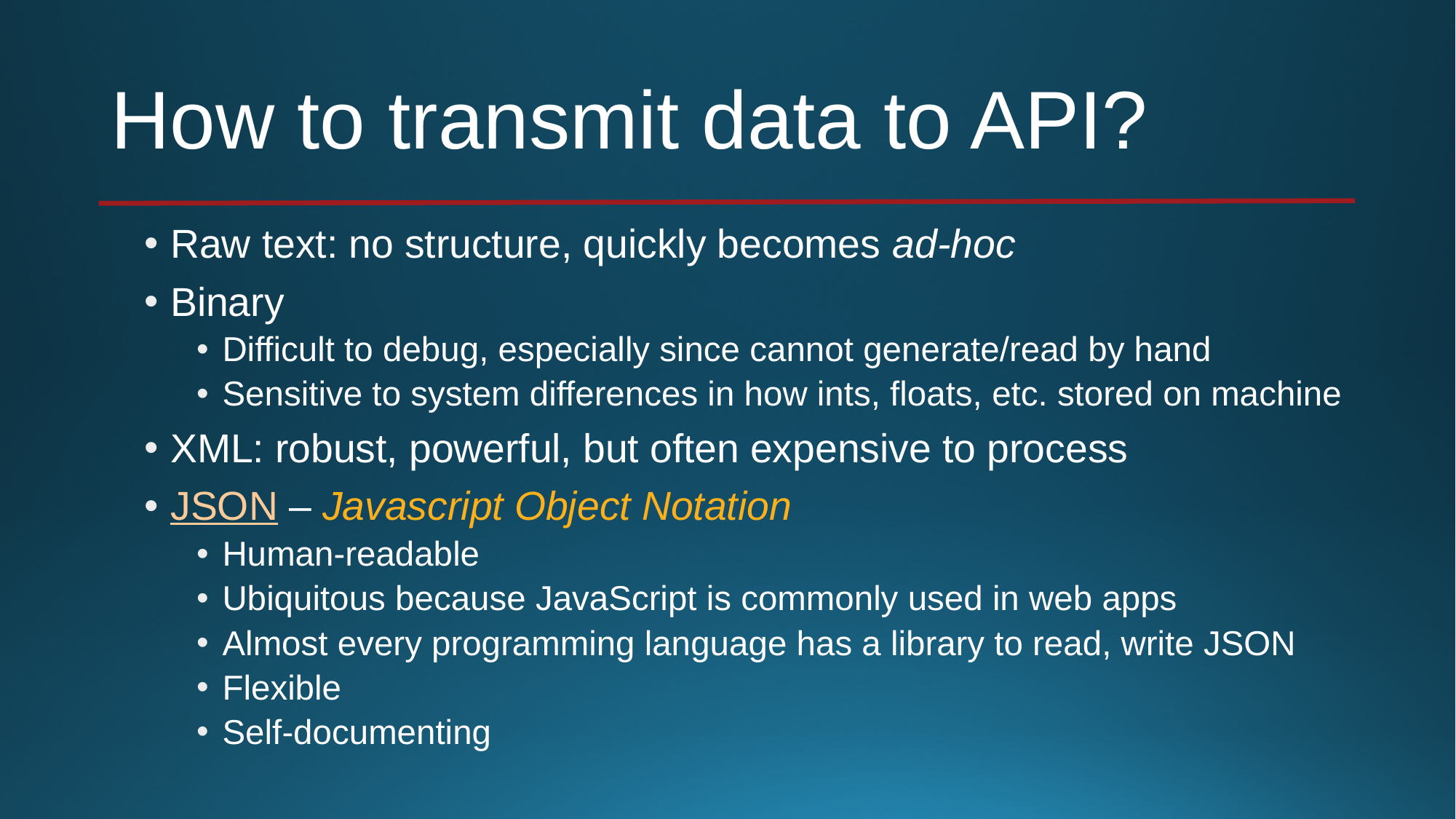

# How to transmit data to API?
Raw text: no structure, quickly becomes ad-hoc
Binary
Difficult to debug, especially since cannot generate/read by hand
Sensitive to system differences in how ints, floats, etc. stored on machine
XML: robust, powerful, but often expensive to process
JSON – Javascript Object Notation
Human-readable
Ubiquitous because JavaScript is commonly used in web apps
Almost every programming language has a library to read, write JSON
Flexible
Self-documenting